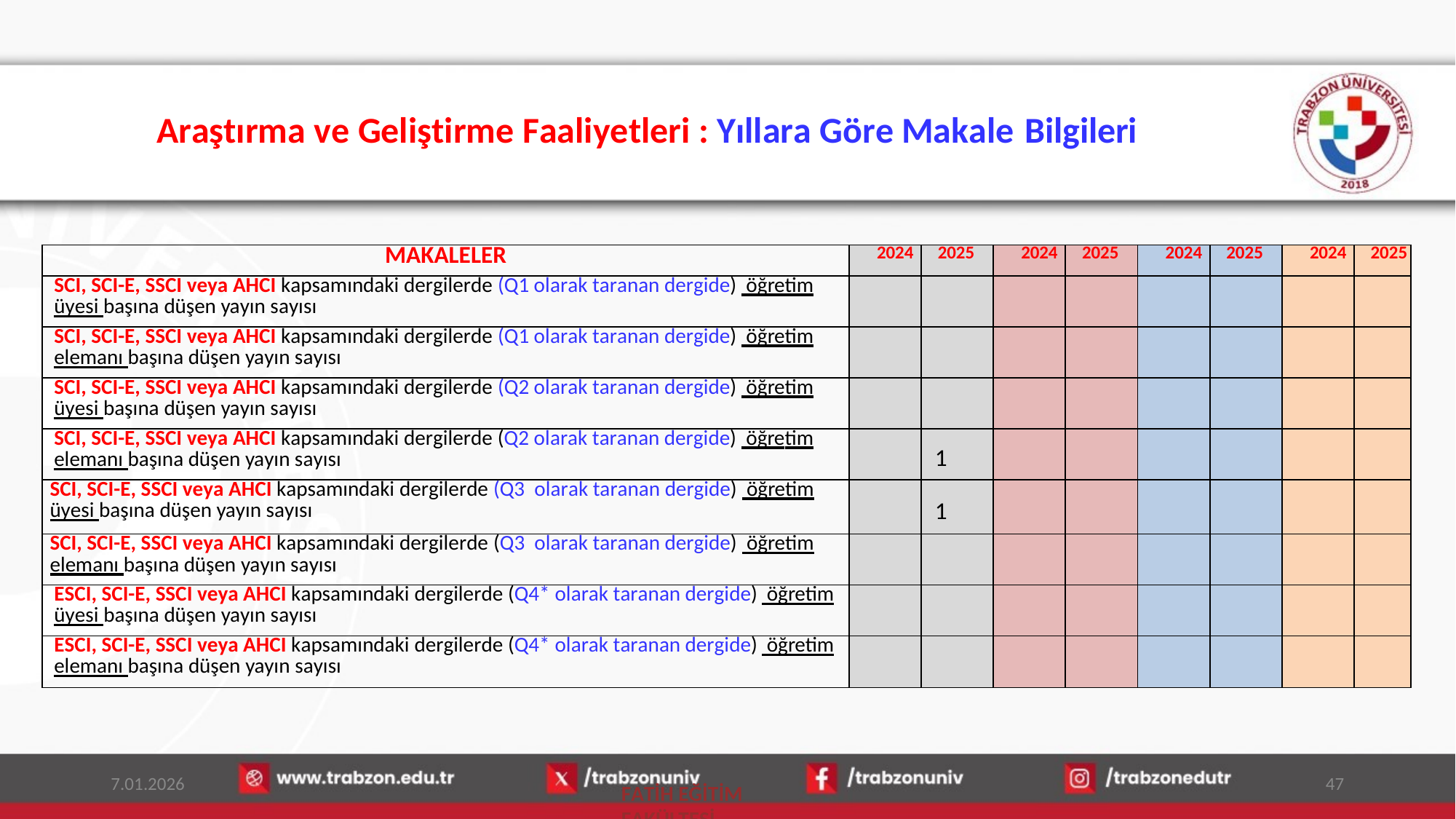

Araştırma ve Geliştirme Faaliyetleri : Yıllara Göre Makale	Bilgileri
| MAKALELER | 2024 | 2025 | 2024 | 2025 | 2024 | 2025 | 2024 | 2025 |
| --- | --- | --- | --- | --- | --- | --- | --- | --- |
| SCI, SCI-E, SSCI veya AHCI kapsamındaki dergilerde (Q1 olarak taranan dergide) öğretim üyesi başına düşen yayın sayısı |  |  |  |  |  |  |  |  |
| SCI, SCI-E, SSCI veya AHCI kapsamındaki dergilerde (Q1 olarak taranan dergide) öğretim elemanı başına düşen yayın sayısı |  |  |  |  |  |  |  |  |
| SCI, SCI-E, SSCI veya AHCI kapsamındaki dergilerde (Q2 olarak taranan dergide) öğretim üyesi başına düşen yayın sayısı |  |  |  |  |  |  |  |  |
| SCI, SCI-E, SSCI veya AHCI kapsamındaki dergilerde (Q2 olarak taranan dergide) öğretim elemanı başına düşen yayın sayısı |  | 1 |  |  |  |  |  |  |
| SCI, SCI-E, SSCI veya AHCI kapsamındaki dergilerde (Q3 olarak taranan dergide) öğretim üyesi başına düşen yayın sayısı |  | 1 |  |  |  |  |  |  |
| SCI, SCI-E, SSCI veya AHCI kapsamındaki dergilerde (Q3 olarak taranan dergide) öğretim elemanı başına düşen yayın sayısı |  |  |  |  |  |  |  |  |
| ESCI, SCI-E, SSCI veya AHCI kapsamındaki dergilerde (Q4\* olarak taranan dergide) öğretim üyesi başına düşen yayın sayısı |  |  |  |  |  |  |  |  |
| ESCI, SCI-E, SSCI veya AHCI kapsamındaki dergilerde (Q4\* olarak taranan dergide) öğretim elemanı başına düşen yayın sayısı |  |  |  |  |  |  |  |  |
7.01.2026
47
FATİH EĞİTİM FAKÜLTESİ